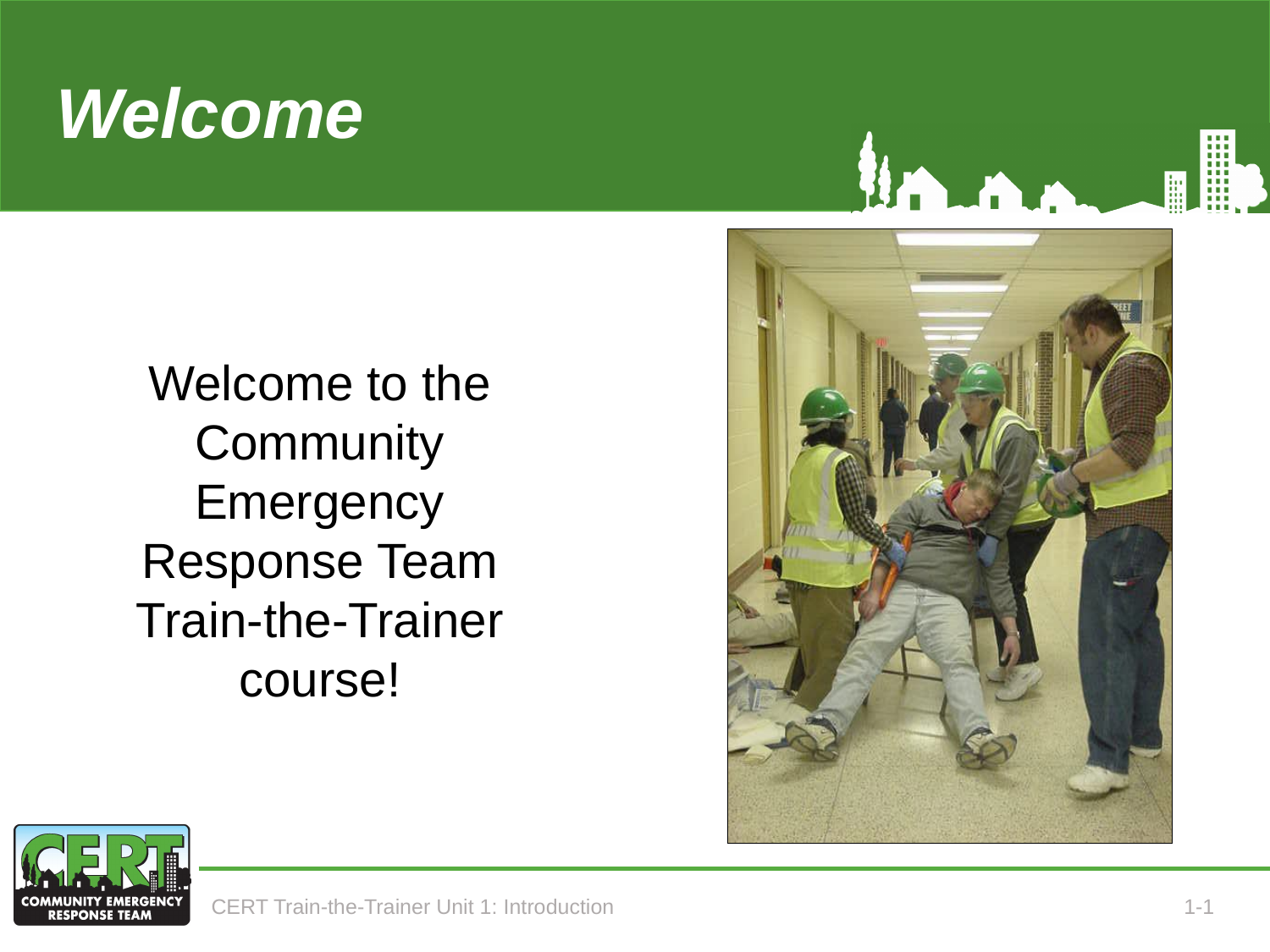

# Welcome
Welcome to the Community Emergency Response Team Train-the-Trainer course!

CERT Train-the-Trainer Unit 1: Introduction
1-1